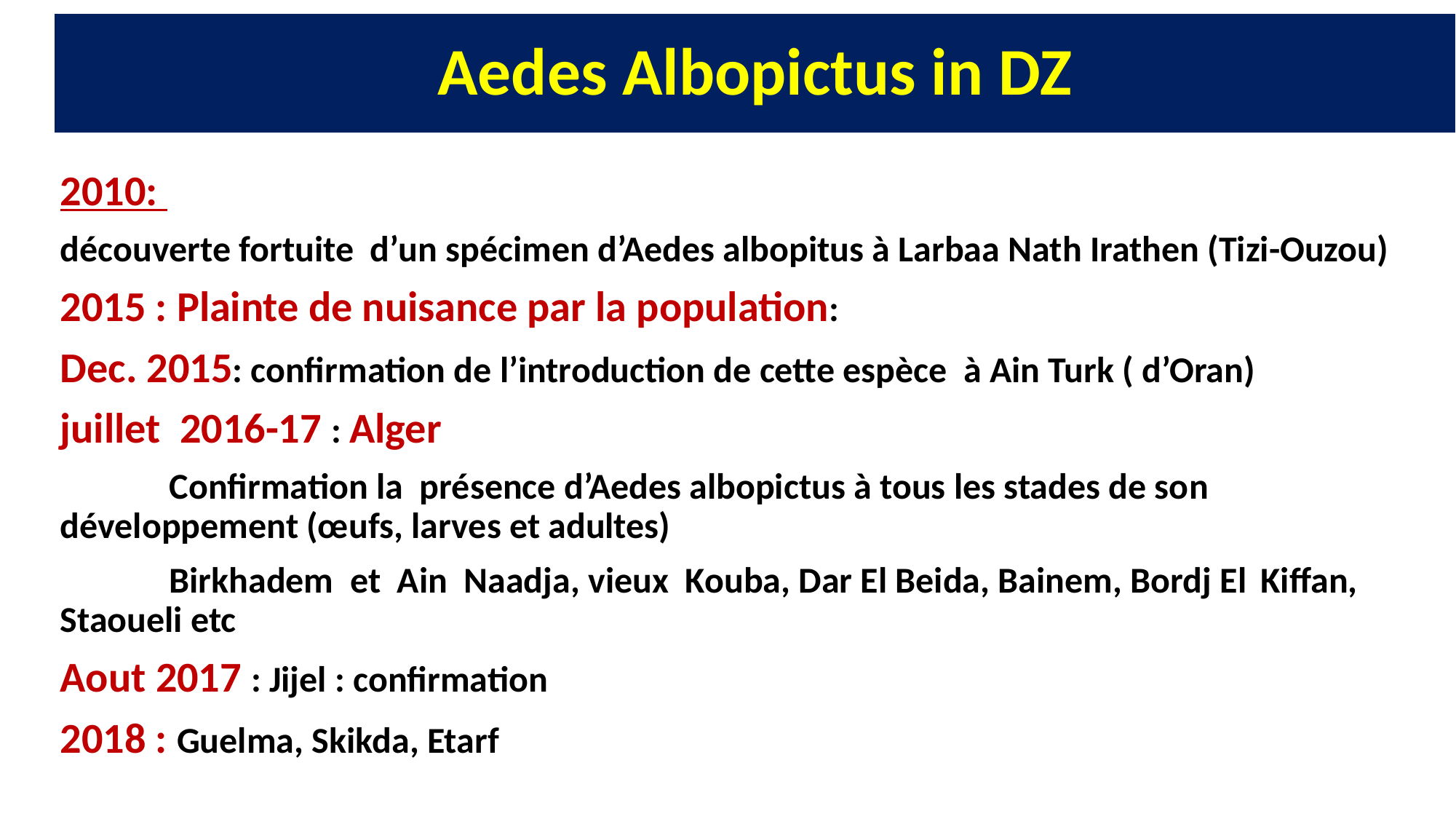

# Aedes Albopictus in DZ
2010:
découverte fortuite  d’un spécimen d’Aedes albopitus à Larbaa Nath Irathen (Tizi-Ouzou)
2015 : Plainte de nuisance par la population:
Dec. 2015: confirmation de l’introduction de cette espèce  à Ain Turk ( d’Oran)
juillet  2016-17 : Alger
	Confirmation la  présence d’Aedes albopictus à tous les stades de son 	développement (œufs, larves et adultes)
	Birkhadem  et  Ain  Naadja, vieux  Kouba, Dar El Beida, Bainem, Bordj El 	Kiffan, 	Staoueli etc
Aout 2017 : Jijel : confirmation
2018 : Guelma, Skikda, Etarf